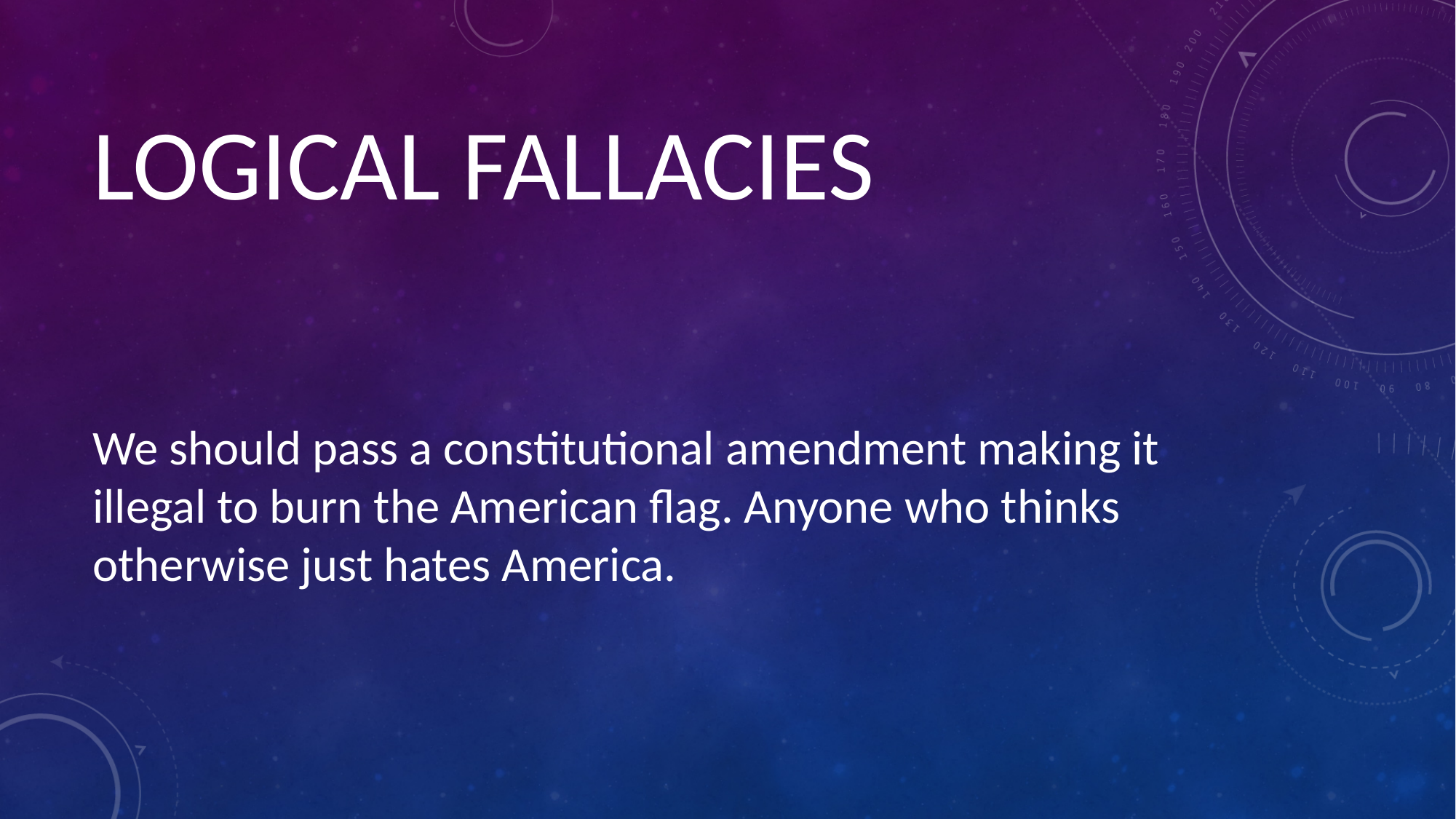

# Logical Fallacies

We should pass a constitutional amendment making it illegal to burn the American flag. Anyone who thinks otherwise just hates America.